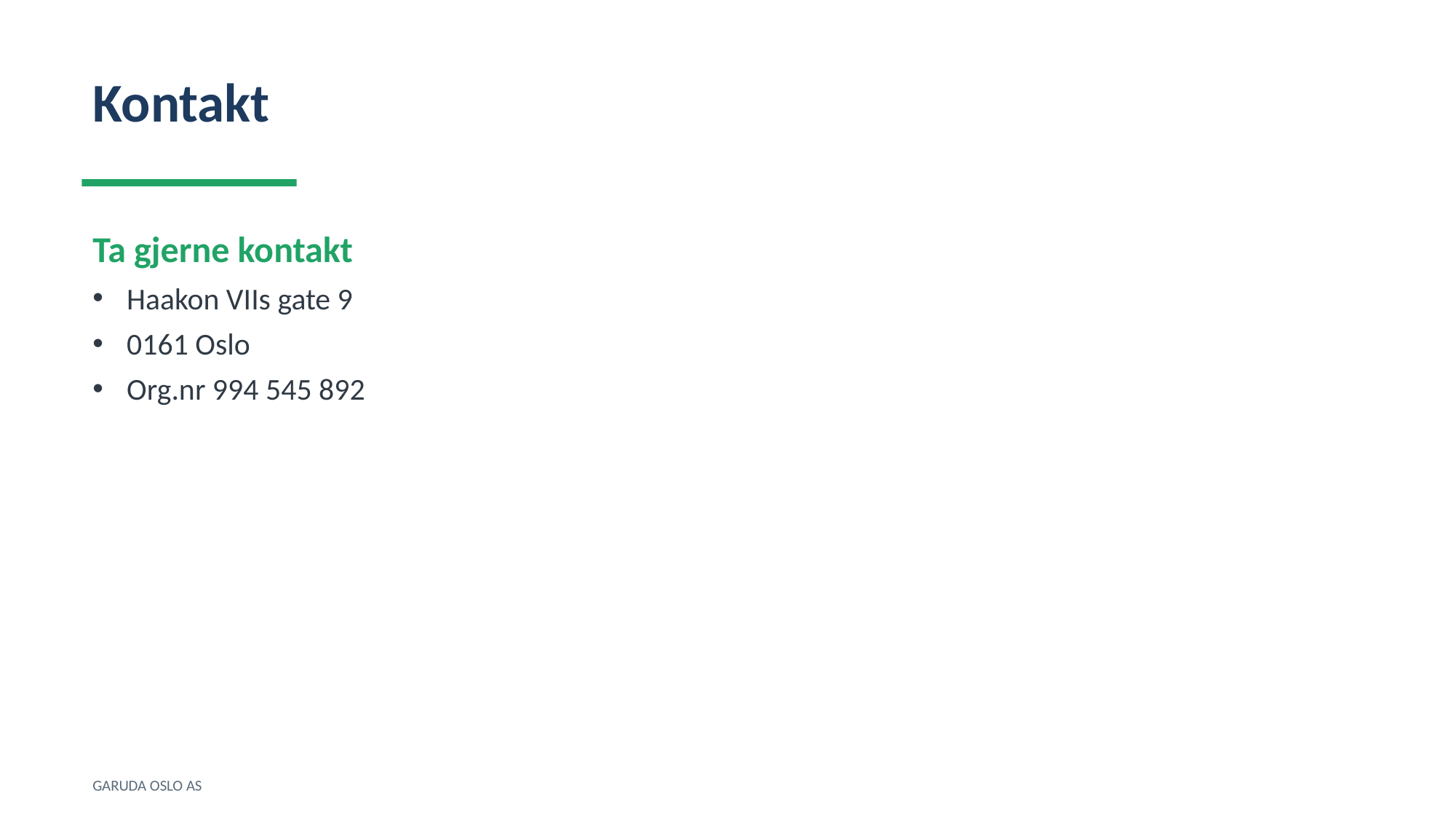

Kontakt

Ta gjerne kontakt
Haakon VIIs gate 9
0161 Oslo
Org.nr 994 545 892
GARUDA OSLO AS